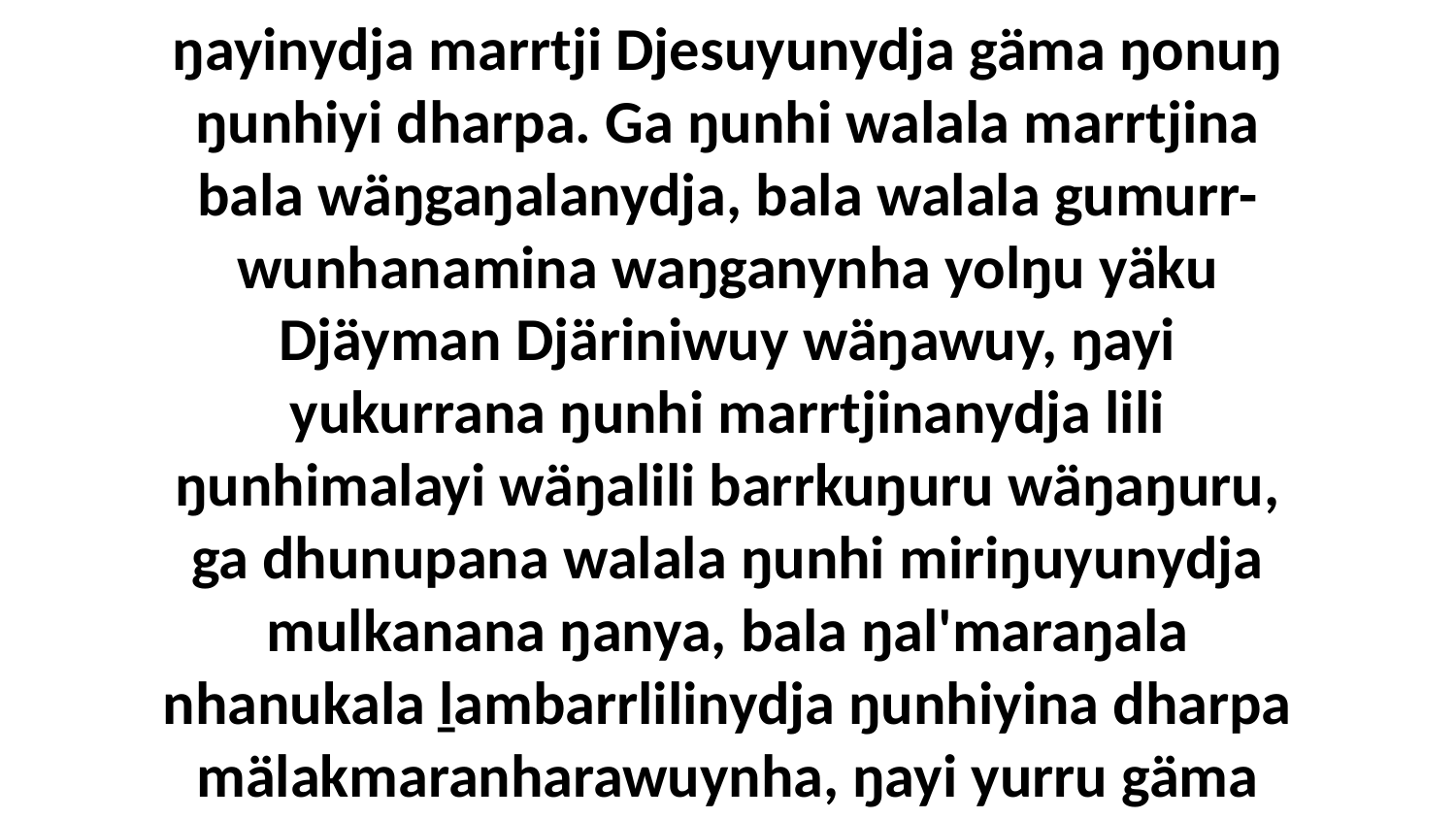

26 Bala walala märraŋalana Djesunhanydja, bala gäŋalana yukurrana ŋuliwitjarrana-wala dhukarrkurruna bala bunharawuna. Ga ŋayinydja marrtji Djesuyunydja gäma ŋonuŋ ŋunhiyi dharpa. Ga ŋunhi walala marrtjina bala wäŋgaŋalanydja, bala walala gumurr-wunhanamina waŋganynha yolŋu yäku Djäyman Djäriniwuy wäŋawuy, ŋayi yukurrana ŋunhi marrtjinanydja lili ŋunhimalayi wäŋalili barrkuŋuru wäŋaŋuru, ga dhunupana walala ŋunhi miriŋuyunydja mulkanana ŋanya, bala ŋal'maraŋala nhanukala ḻambarrlilinydja ŋunhiyina dharpa mälakmaranharawuynha, ŋayi yurru gäma ŋunhiyi dharpa ŋuriŋiyi Djäymandhu, malthun yurru marrtji gäma bala nhanŋu Djesuwu.